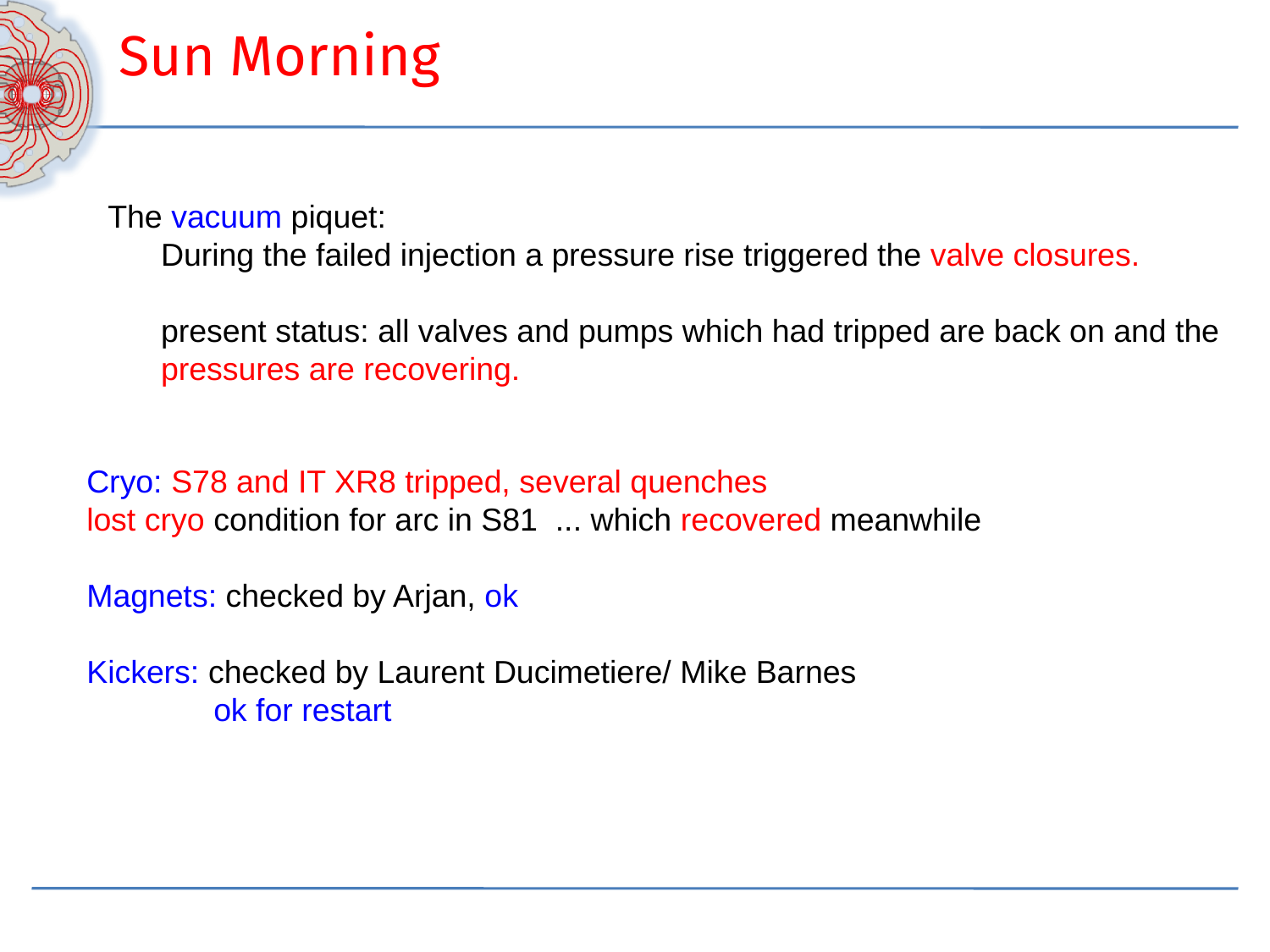

# Sun Morning
The vacuum piquet:
      During the failed injection a pressure rise triggered the valve closures.

      present status: all valves and pumps which had tripped are back on and the
      pressures are recovering.
Cryo: S78 and IT XR8 tripped, several quenches
lost cryo condition for arc in S81  ... which recovered meanwhile

Magnets: checked by Arjan, ok

Kickers: checked by Laurent Ducimetiere/ Mike Barnes
	ok for restart